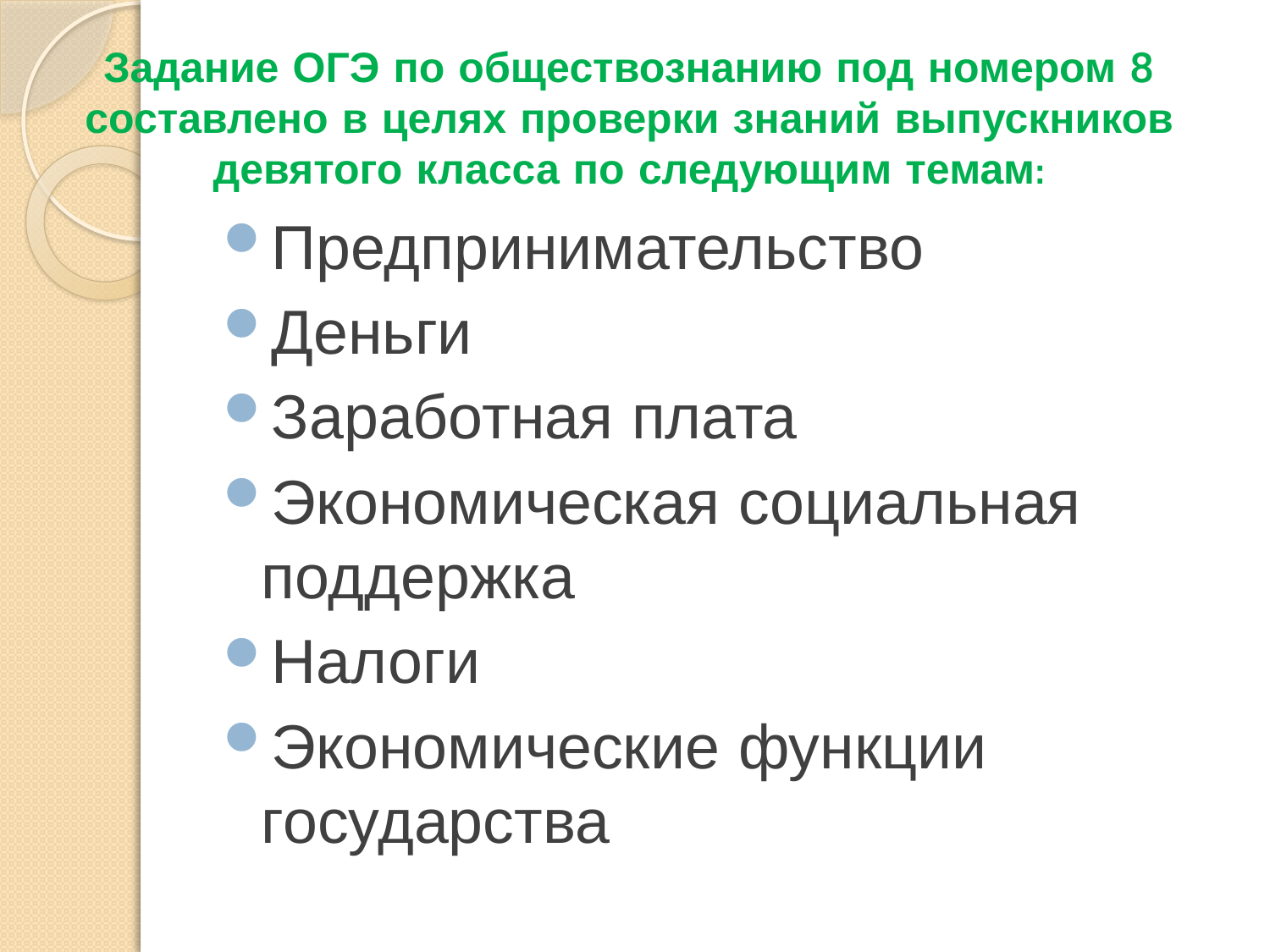

# Задание ОГЭ по обществознанию под номером 8 составлено в целях проверки знаний выпускников девятого класса по следующим темам:
Предпринимательство
Деньги
Заработная плата
Экономическая социальная поддержка
Налоги
Экономические функции государства